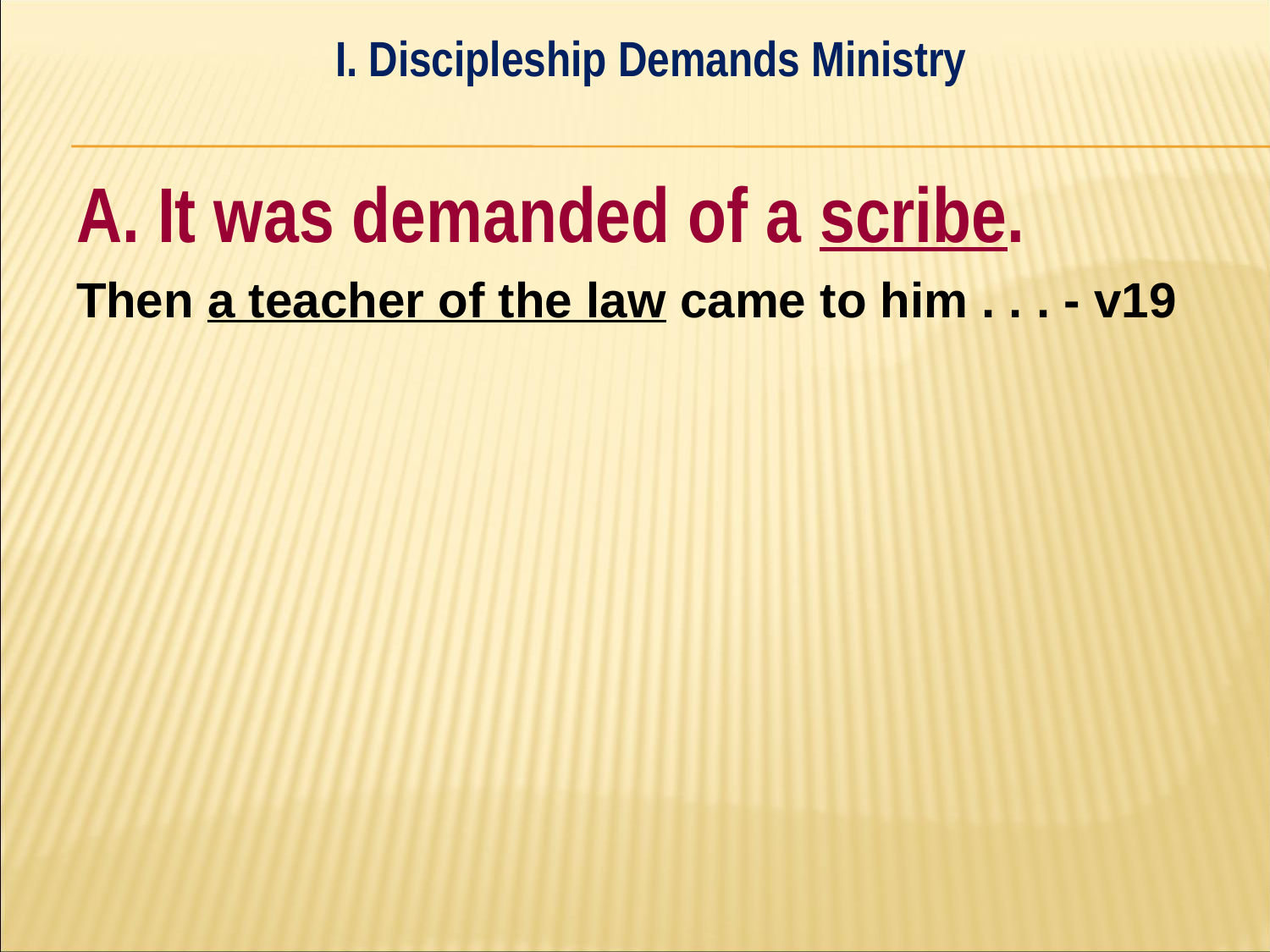

I. Discipleship Demands Ministry
#
A. It was demanded of a scribe.
Then a teacher of the law came to him . . . - v19